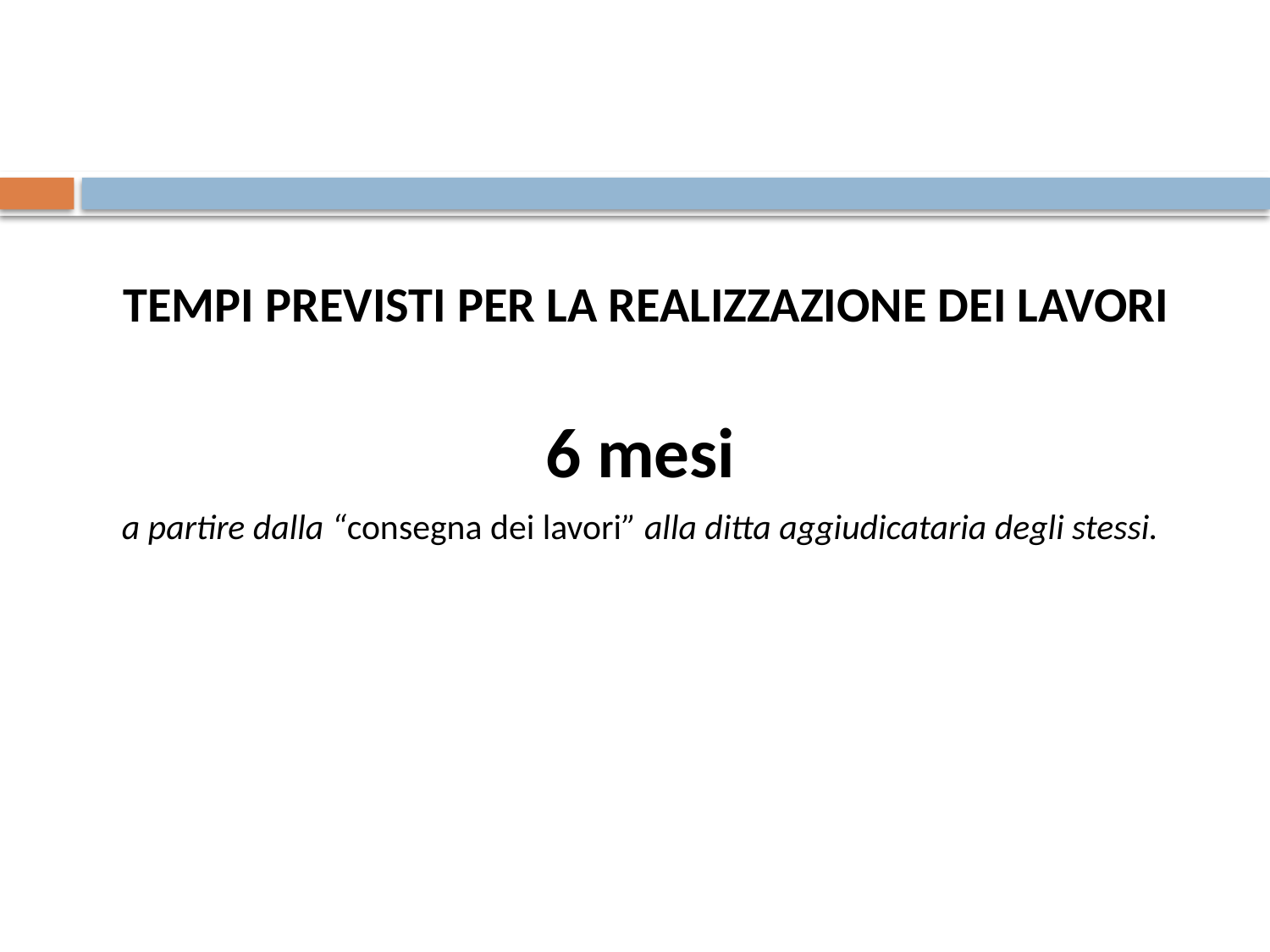

TEMPI PREVISTI PER LA REALIZZAZIONE DEI LAVORI

6 mesi
a partire dalla “consegna dei lavori” alla ditta aggiudicataria degli stessi.